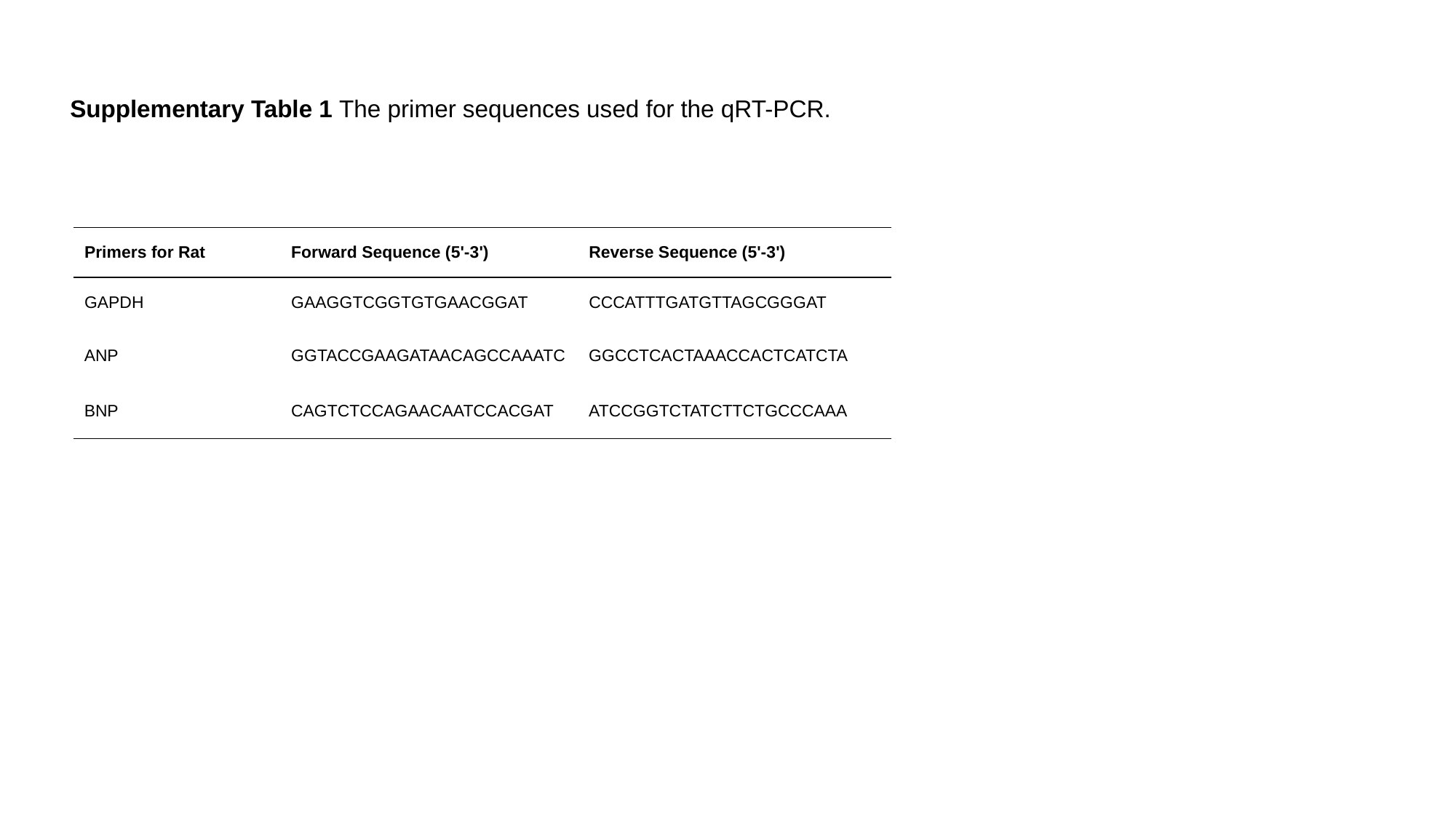

Supplementary Table 1 The primer sequences used for the qRT-PCR.
| Primers for Rat | Forward Sequence (5'-3') | Reverse Sequence (5'-3') |
| --- | --- | --- |
| GAPDH | GAAGGTCGGTGTGAACGGAT | CCCATTTGATGTTAGCGGGAT |
| ANP | GGTACCGAAGATAACAGCCAAATC | GGCCTCACTAAACCACTCATCTA |
| BNP | CAGTCTCCAGAACAATCCACGAT | ATCCGGTCTATCTTCTGCCCAAA |